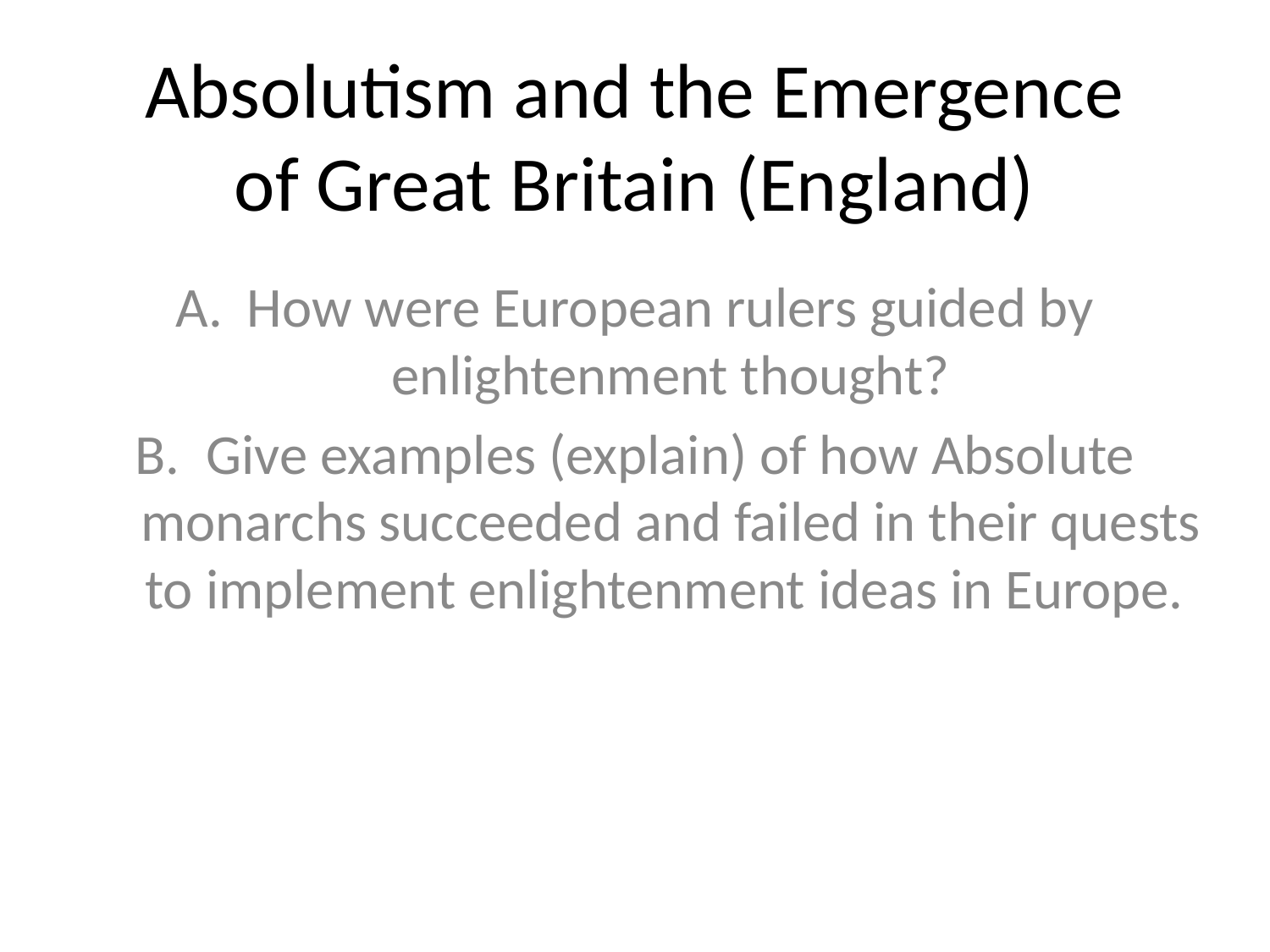

# Absolutism and the Emergence of Great Britain (England)
How were European rulers guided by enlightenment thought?
Give examples (explain) of how Absolute monarchs succeeded and failed in their quests to implement enlightenment ideas in Europe.